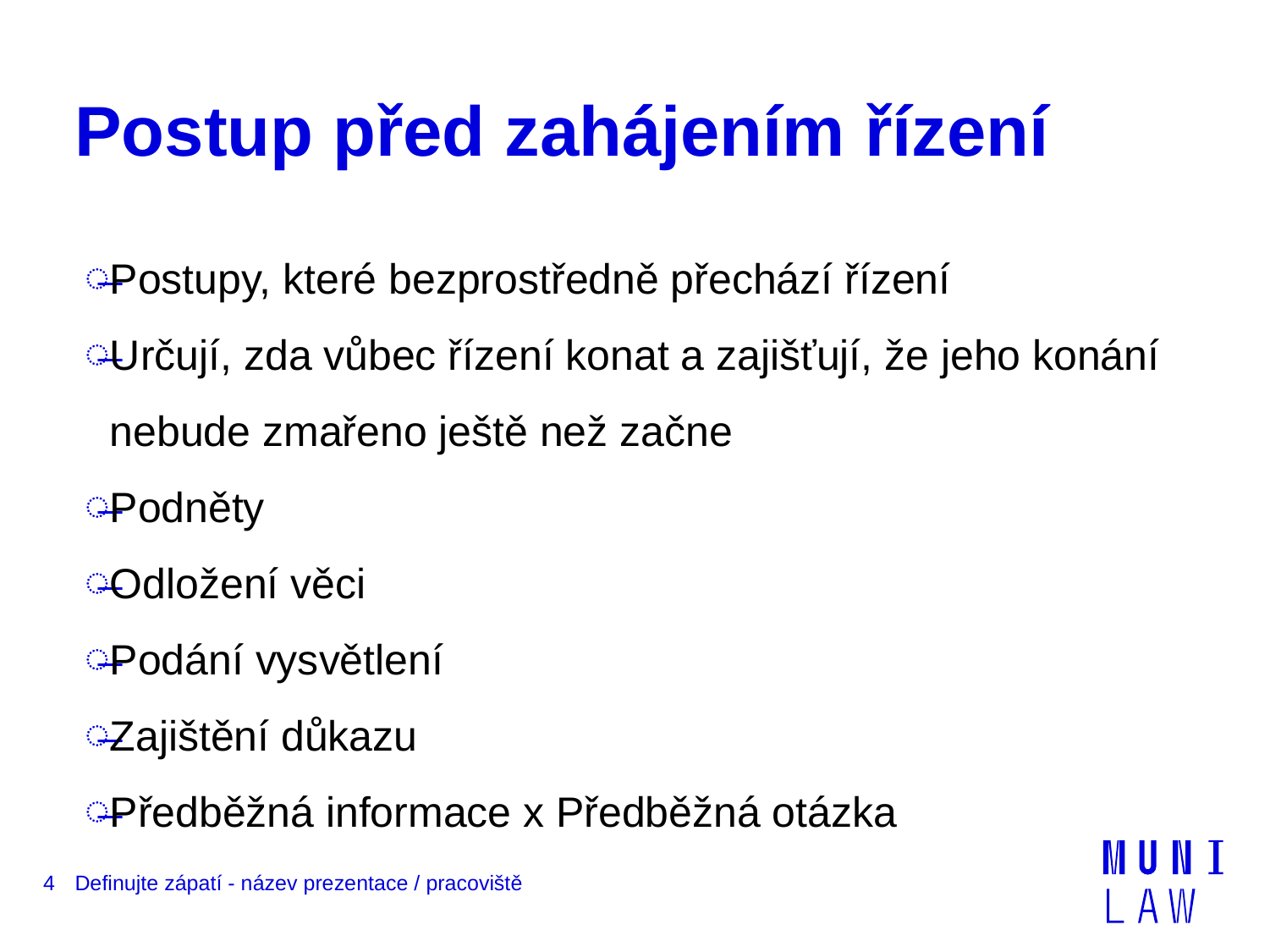

# Postup před zahájením řízení
Postupy, které bezprostředně přechází řízení
Určují, zda vůbec řízení konat a zajišťují, že jeho konání nebude zmařeno ještě než začne
Podněty
Odložení věci
Podání vysvětlení
Zajištění důkazu
Předběžná informace x Předběžná otázka
4
Definujte zápatí - název prezentace / pracoviště